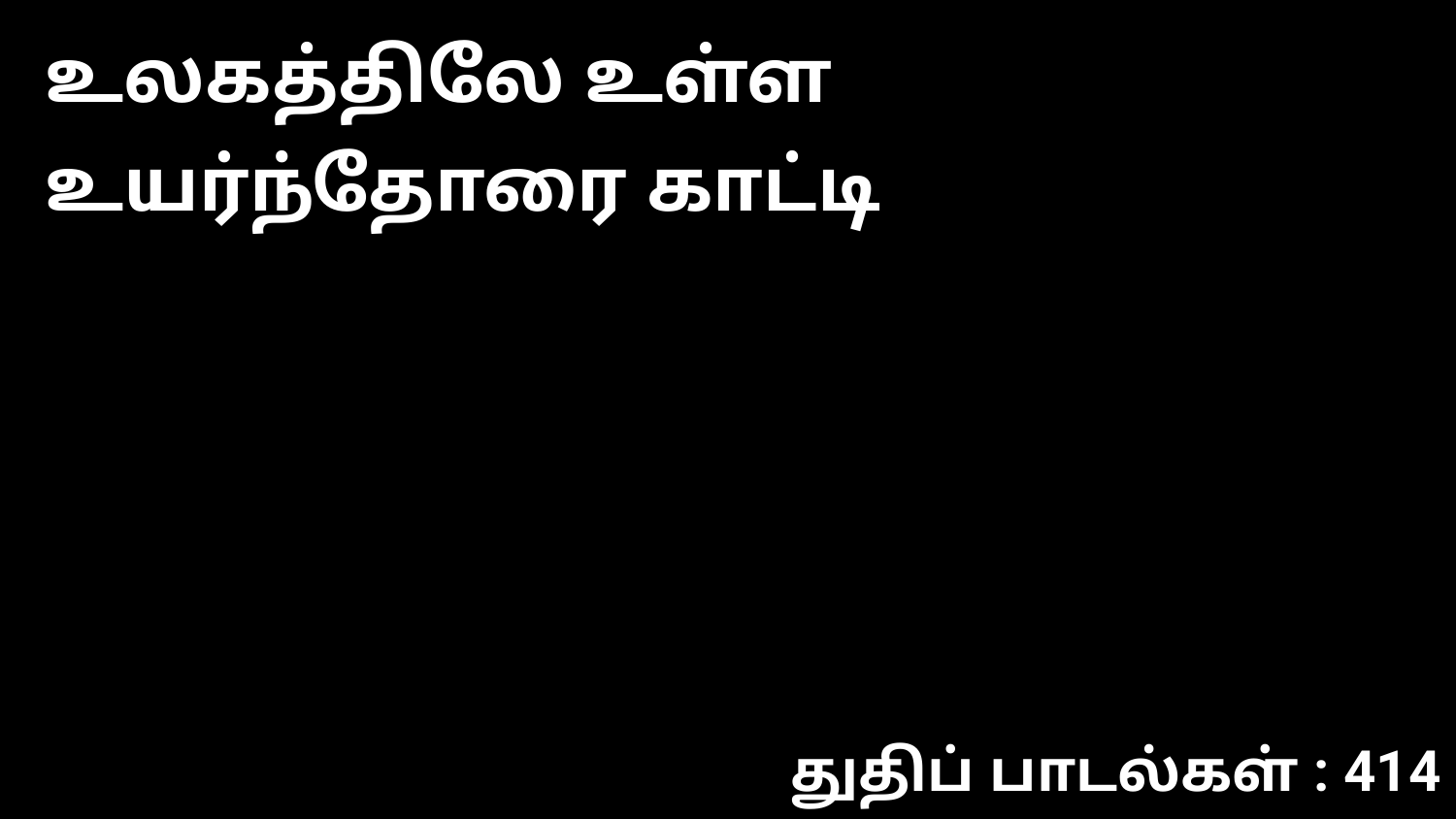

உலகத்திலே உள்ள உயர்ந்தோரை காட்டி
துதிப் பாடல்கள் : 414